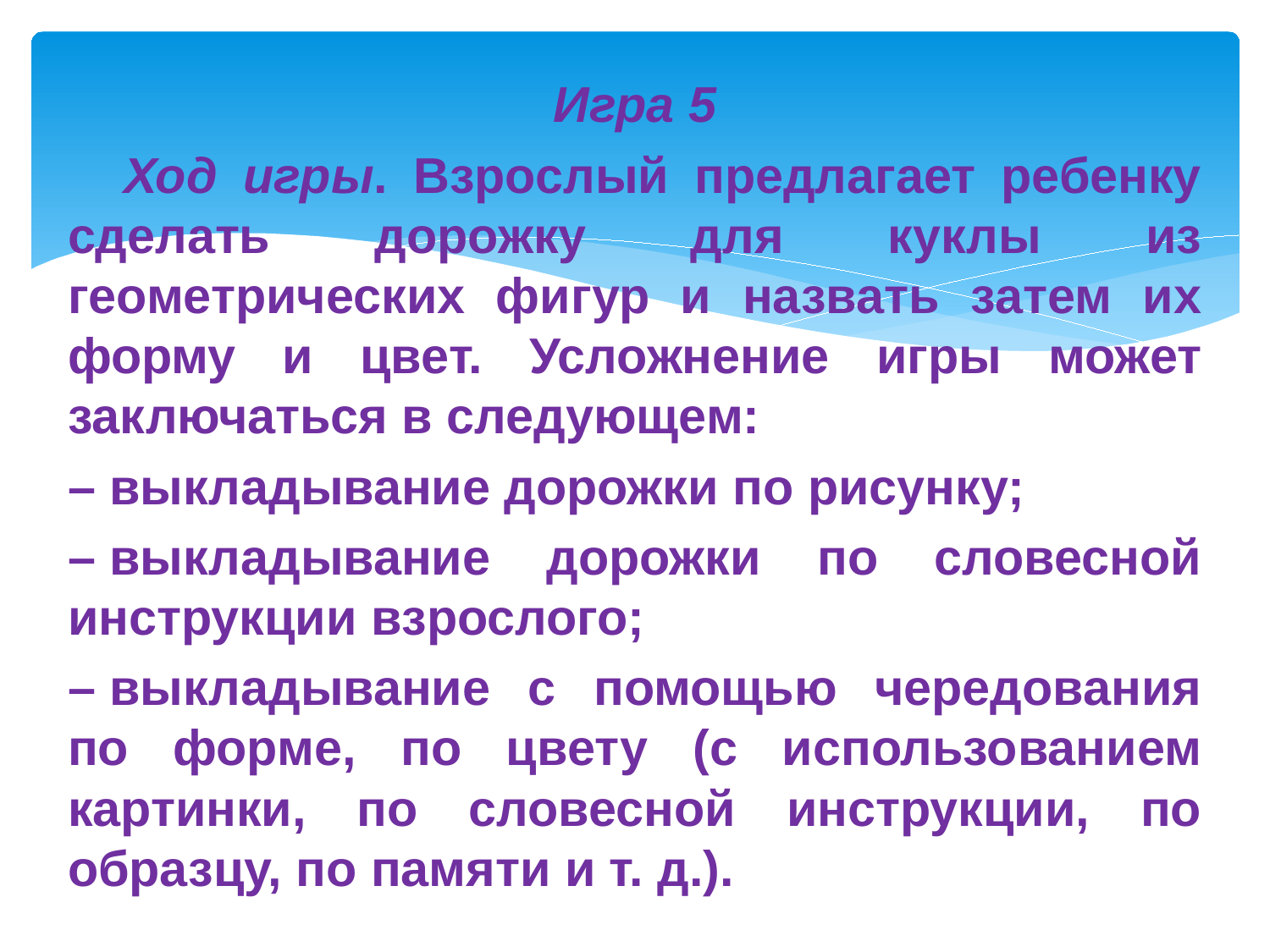

Игра 5
Ход игры. Взрослый предлагает ребенку сделать дорожку для куклы из геометрических фигур и назвать затем их форму и цвет. Усложнение игры может заключаться в следующем:
– выкладывание дорожки по рисунку;
– выкладывание дорожки по словесной инструкции взрослого;
– выкладывание с помощью чередования по форме, по цвету (с использованием картинки, по словесной инструкции, по образцу, по памяти и т. д.).